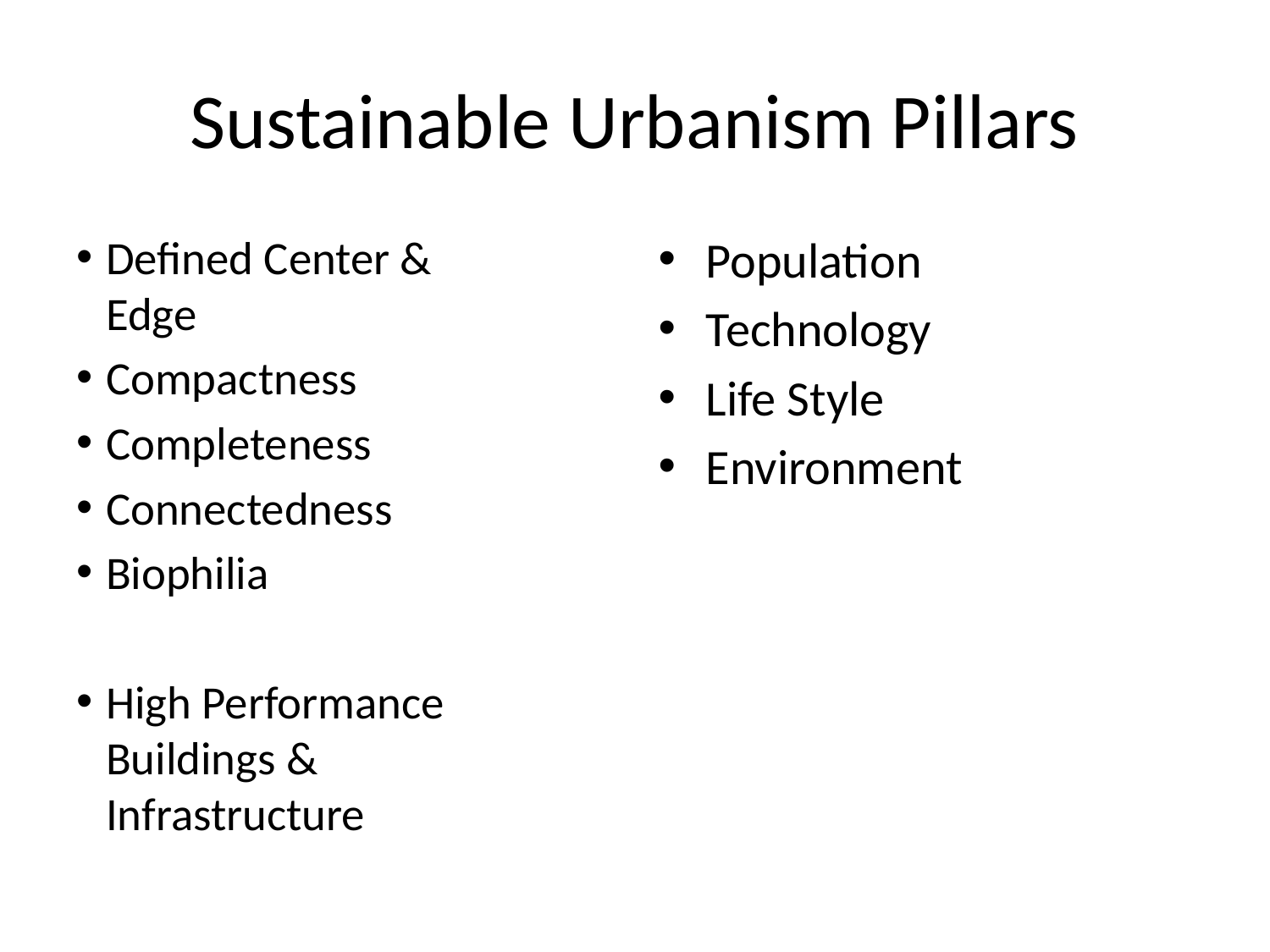

# Sustainable Urbanism Pillars
Defined Center &
Edge
Compactness
Completeness
Connectedness
Biophilia

High Performance
Buildings &
Infrastructure

Population
Technology
Life Style
Environment